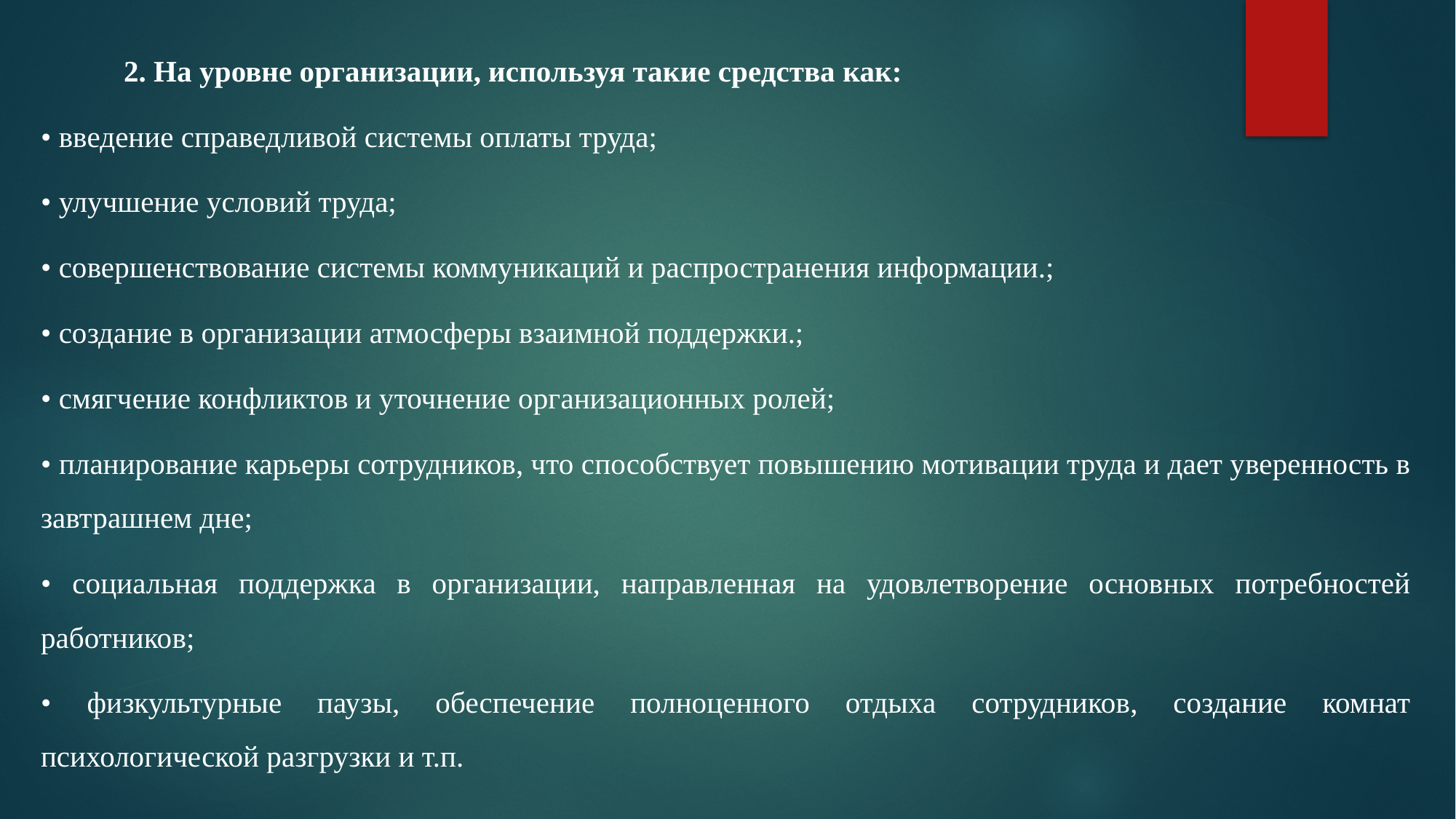

2. На уровне организации, используя такие средства как:
• введение справедливой системы оплаты труда;
• улучшение условий труда;
• совершенствование системы коммуникаций и распространения информации.;
• создание в организации атмосферы взаимной поддержки.;
• смягчение конфликтов и уточнение организационных ролей;
• планирование карьеры сотрудников, что способствует повышению мотивации труда и дает уверенность в завтрашнем дне;
• социальная поддержка в организации, направленная на удовлетворение основных потребностей работников;
• физкультурные паузы, обеспечение полноценного отдыха сотрудников, создание комнат психологической разгрузки и т.п.